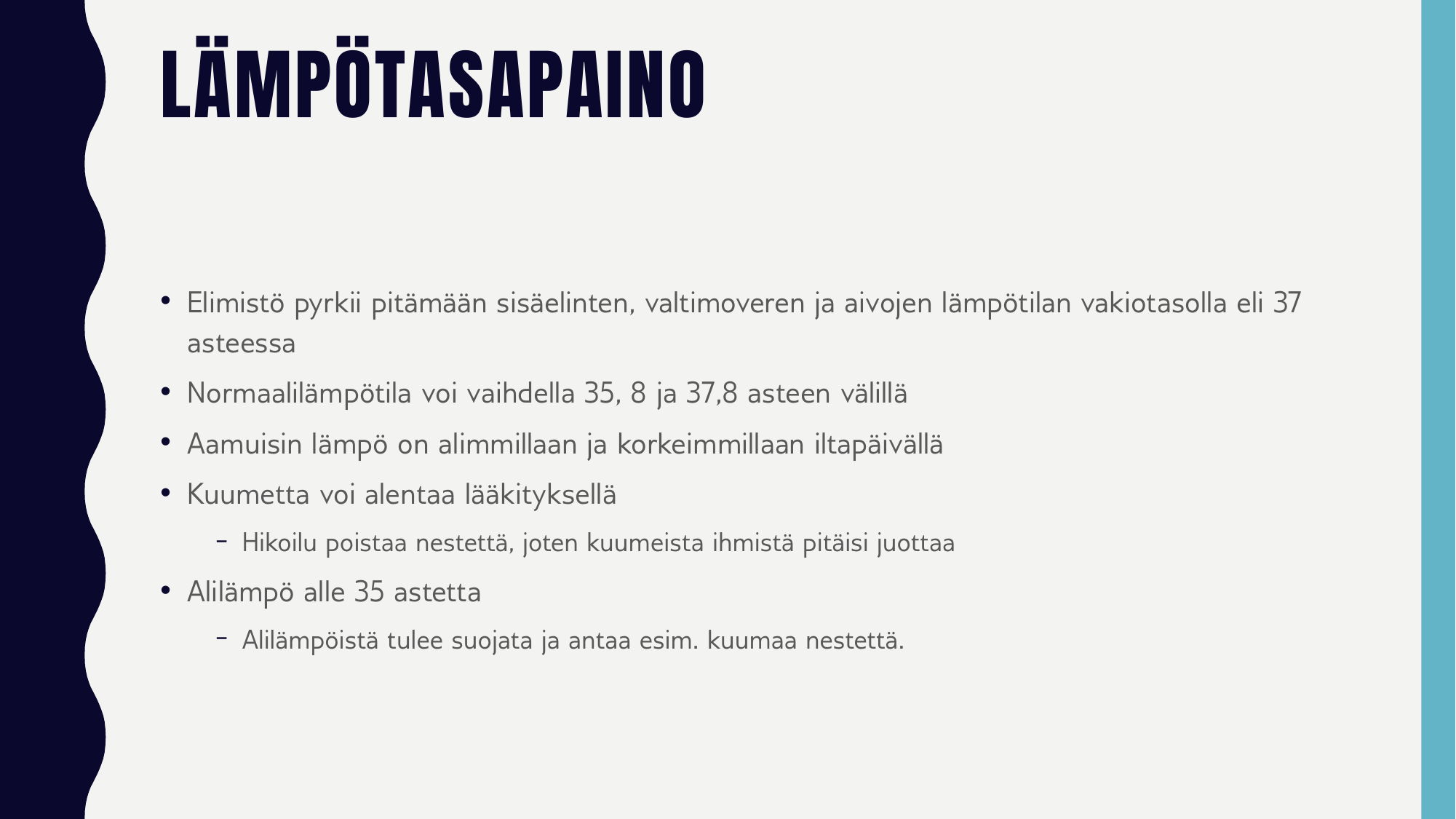

# Lämpötasapaino
Elimistö pyrkii pitämään sisäelinten, valtimoveren ja aivojen lämpötilan vakiotasolla eli 37 asteessa
Normaalilämpötila voi vaihdella 35, 8 ja 37,8 asteen välillä
Aamuisin lämpö on alimmillaan ja korkeimmillaan iltapäivällä
Kuumetta voi alentaa lääkityksellä
Hikoilu poistaa nestettä, joten kuumeista ihmistä pitäisi juottaa
Alilämpö alle 35 astetta
Alilämpöistä tulee suojata ja antaa esim. kuumaa nestettä.